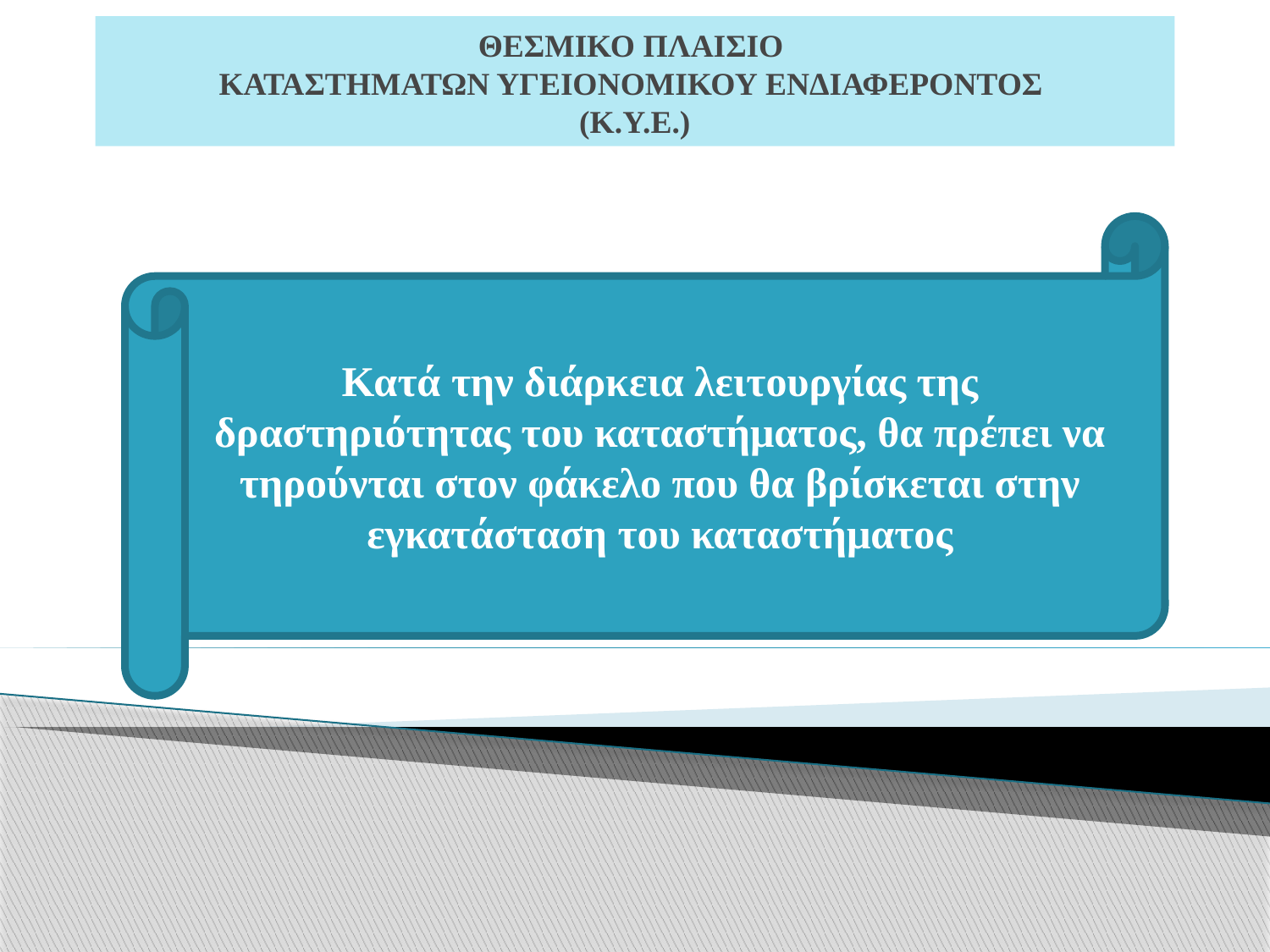

# ΘΕΣΜΙΚΟ ΠΛΑΙΣΙΟ ΚΑΤΑΣΤΗΜΑΤΩΝ ΥΓΕΙΟΝΟΜΙΚΟΥ ΕΝΔΙΑΦΕΡΟΝΤΟΣ (Κ.Υ.Ε.)
Κατά την διάρκεια λειτουργίας της δραστηριότητας του καταστήματος, θα πρέπει να τηρούνται στον φάκελο που θα βρίσκεται στην εγκατάσταση του καταστήματος